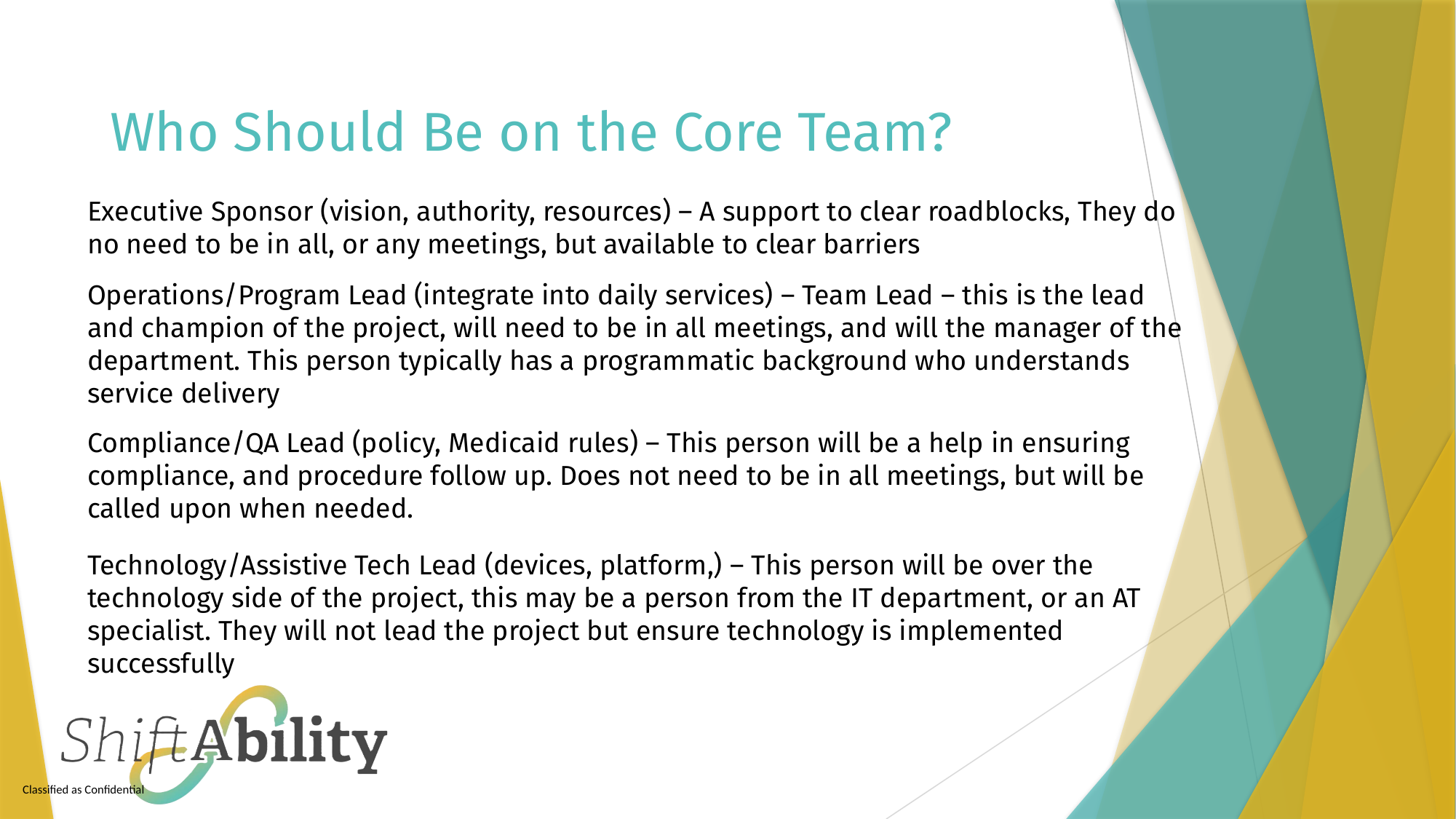

Who Should Be on the Core Team?
Executive Sponsor (vision, authority, resources) – A support to clear roadblocks, They do no need to be in all, or any meetings, but available to clear barriers

Operations/Program Lead (integrate into daily services) – Team Lead – this is the lead and champion of the project, will need to be in all meetings, and will the manager of the department. This person typically has a programmatic background who understands service delivery

Compliance/QA Lead (policy, Medicaid rules) – This person will be a help in ensuring compliance, and procedure follow up. Does not need to be in all meetings, but will be called upon when needed.

Technology/Assistive Tech Lead (devices, platform,) – This person will be over the technology side of the project, this may be a person from the IT department, or an AT specialist. They will not lead the project but ensure technology is implemented successfully